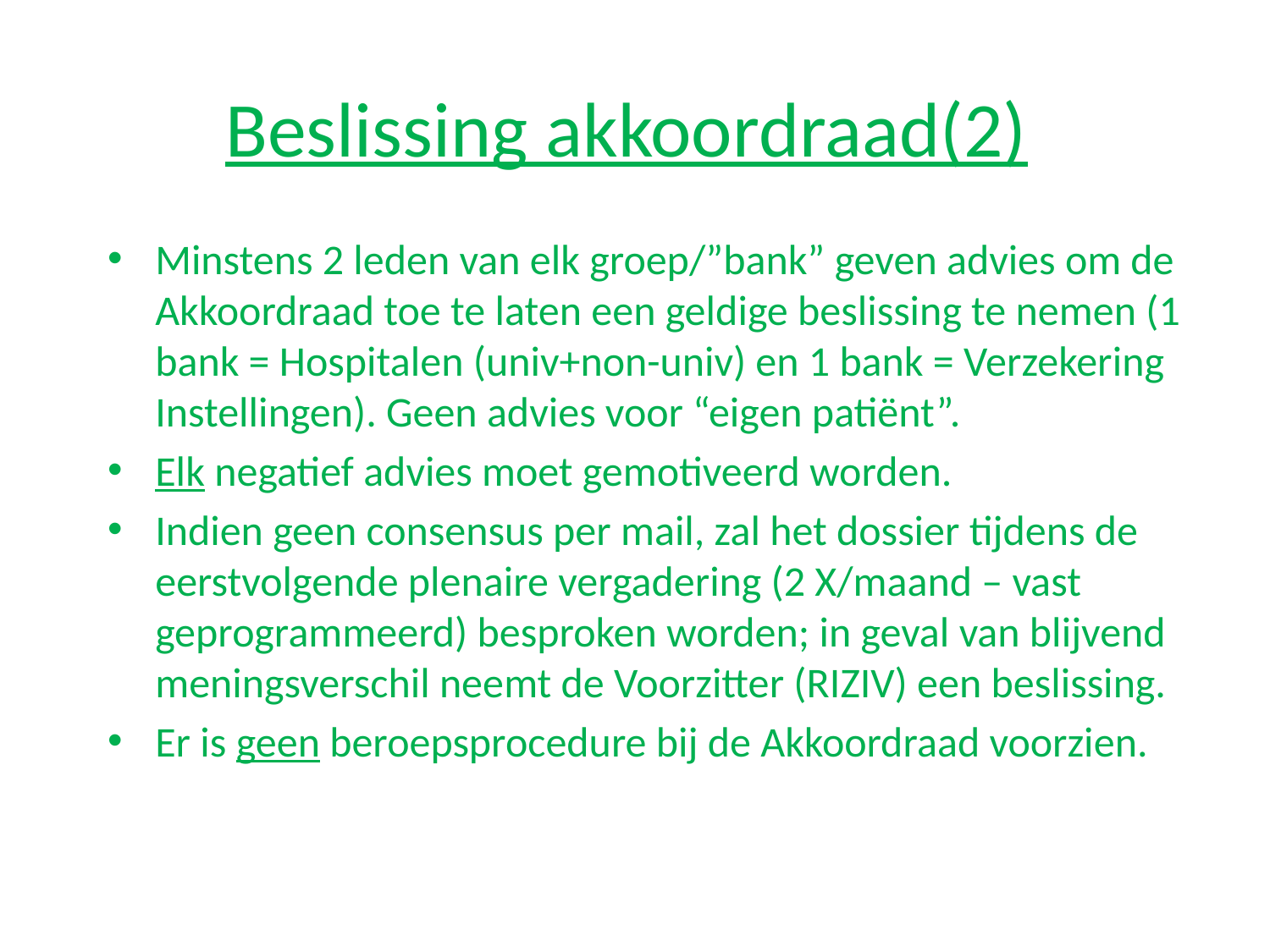

# Beslissing akkoordraad(2)
Minstens 2 leden van elk groep/”bank” geven advies om de Akkoordraad toe te laten een geldige beslissing te nemen (1 bank = Hospitalen (univ+non-univ) en 1 bank = Verzekering Instellingen). Geen advies voor “eigen patiënt”.
Elk negatief advies moet gemotiveerd worden.
Indien geen consensus per mail, zal het dossier tijdens de eerstvolgende plenaire vergadering (2 X/maand – vast geprogrammeerd) besproken worden; in geval van blijvend meningsverschil neemt de Voorzitter (RIZIV) een beslissing.
Er is geen beroepsprocedure bij de Akkoordraad voorzien.